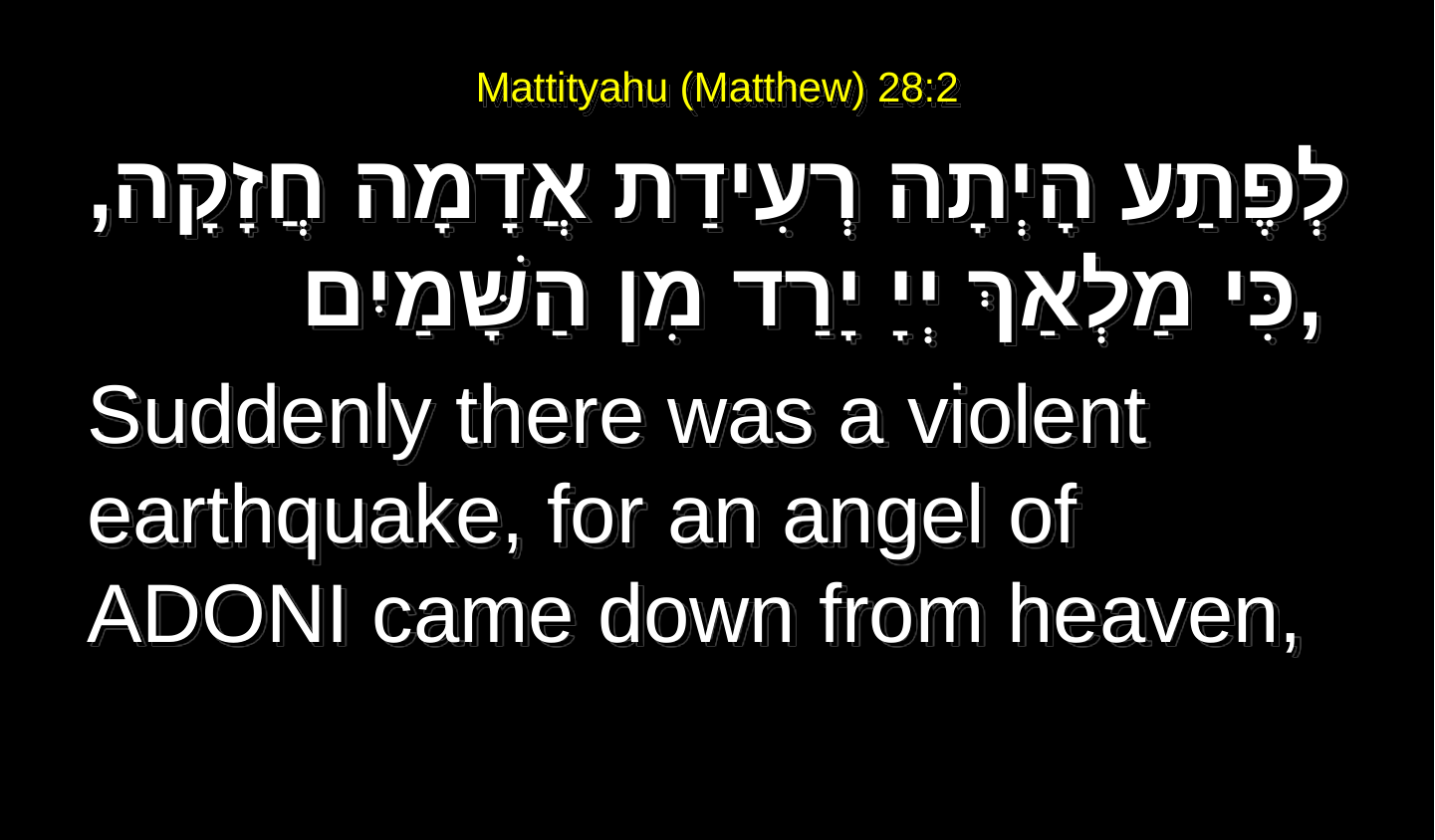

# Mattityahu (Matthew) 28:2
לְפֶתַע הָיְתָה רְעִידַת אֲדָמָה חֲזָקָה, כִּי מַלְאַךְ יְיָ יָרַד מִן הַשָּׁמַיִם,
Suddenly there was a violent earthquake, for an angel of Adoni came down from heaven,